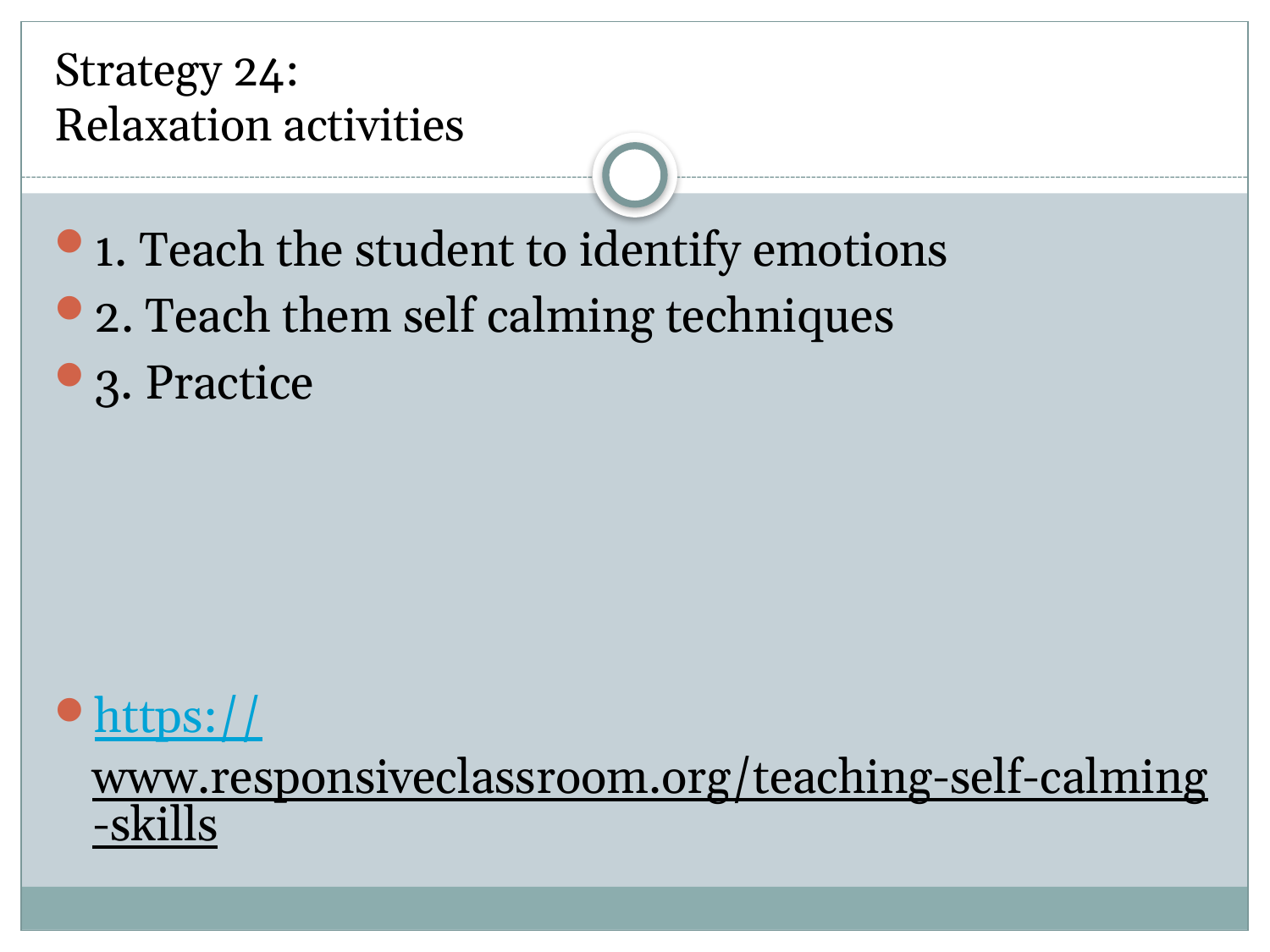

# Strategy 24: Relaxation activities
1. Teach the student to identify emotions
2. Teach them self calming techniques
3. Practice

https://www.responsiveclassroom.org/teaching-self-calming-skills